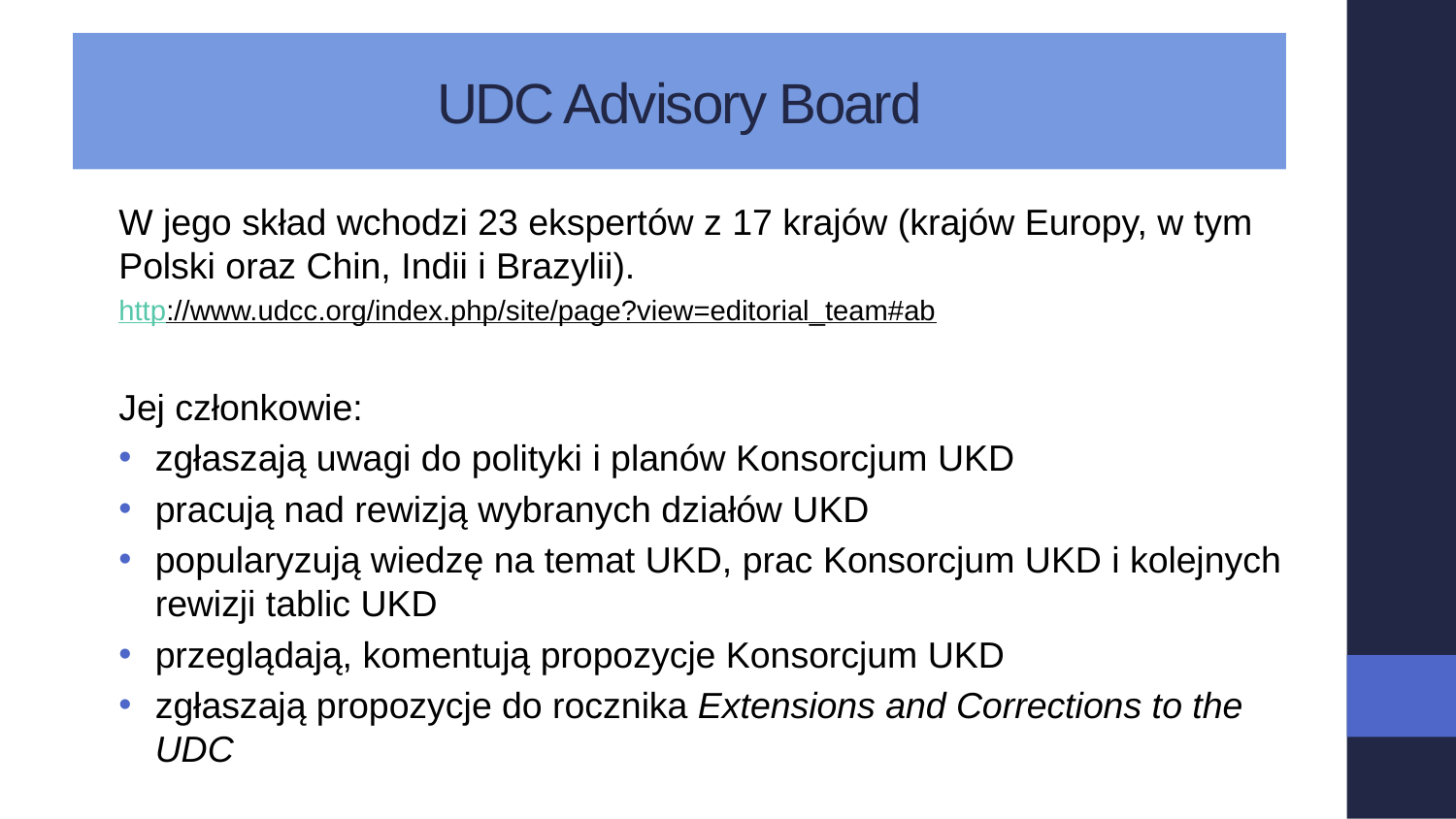

# UDC Advisory Board
W jego skład wchodzi 23 ekspertów z 17 krajów (krajów Europy, w tym Polski oraz Chin, Indii i Brazylii).
http://www.udcc.org/index.php/site/page?view=editorial_team#ab

Jej członkowie:
zgłaszają uwagi do polityki i planów Konsorcjum UKD
pracują nad rewizją wybranych działów UKD
popularyzują wiedzę na temat UKD, prac Konsorcjum UKD i kolejnych rewizji tablic UKD
przeglądają, komentują propozycje Konsorcjum UKD
zgłaszają propozycje do rocznika Extensions and Corrections to the UDC